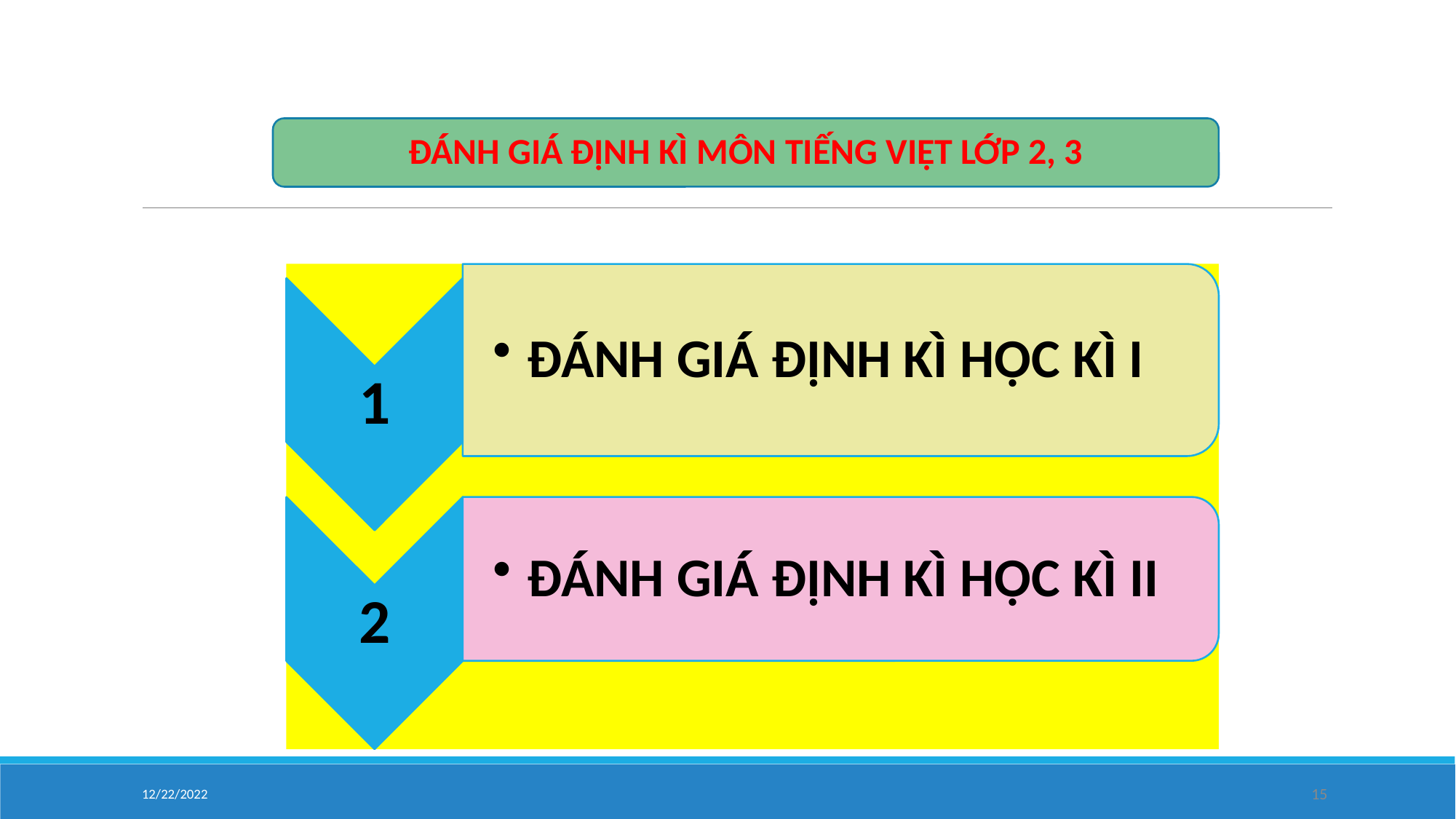

ĐÁNH GIÁ ĐỊNH KÌ MÔN TIẾNG VIỆT LỚP 2, 3
1
ĐÁNH GIÁ ĐỊNH KÌ HỌC KÌ I
2
ĐÁNH GIÁ ĐỊNH KÌ HỌC KÌ II
12/22/2022
15